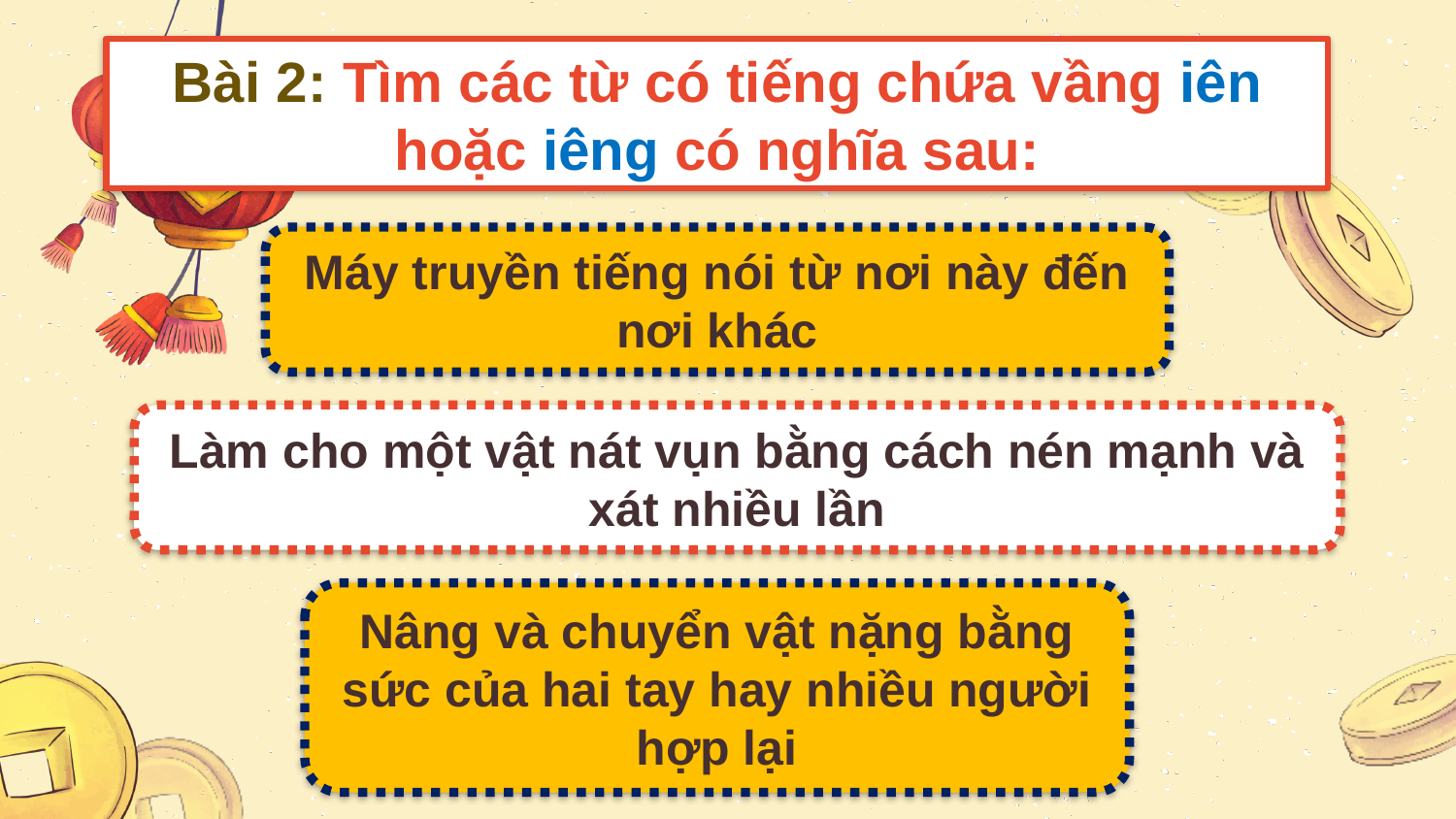

Bài 2: Tìm các từ có tiếng chứa vầng iên hoặc iêng có nghĩa sau:
Máy truyền tiếng nói từ nơi này đến nơi khác
Làm cho một vật nát vụn bằng cách nén mạnh và xát nhiều lần
Nâng và chuyển vật nặng bằng sức của hai tay hay nhiều người hợp lại